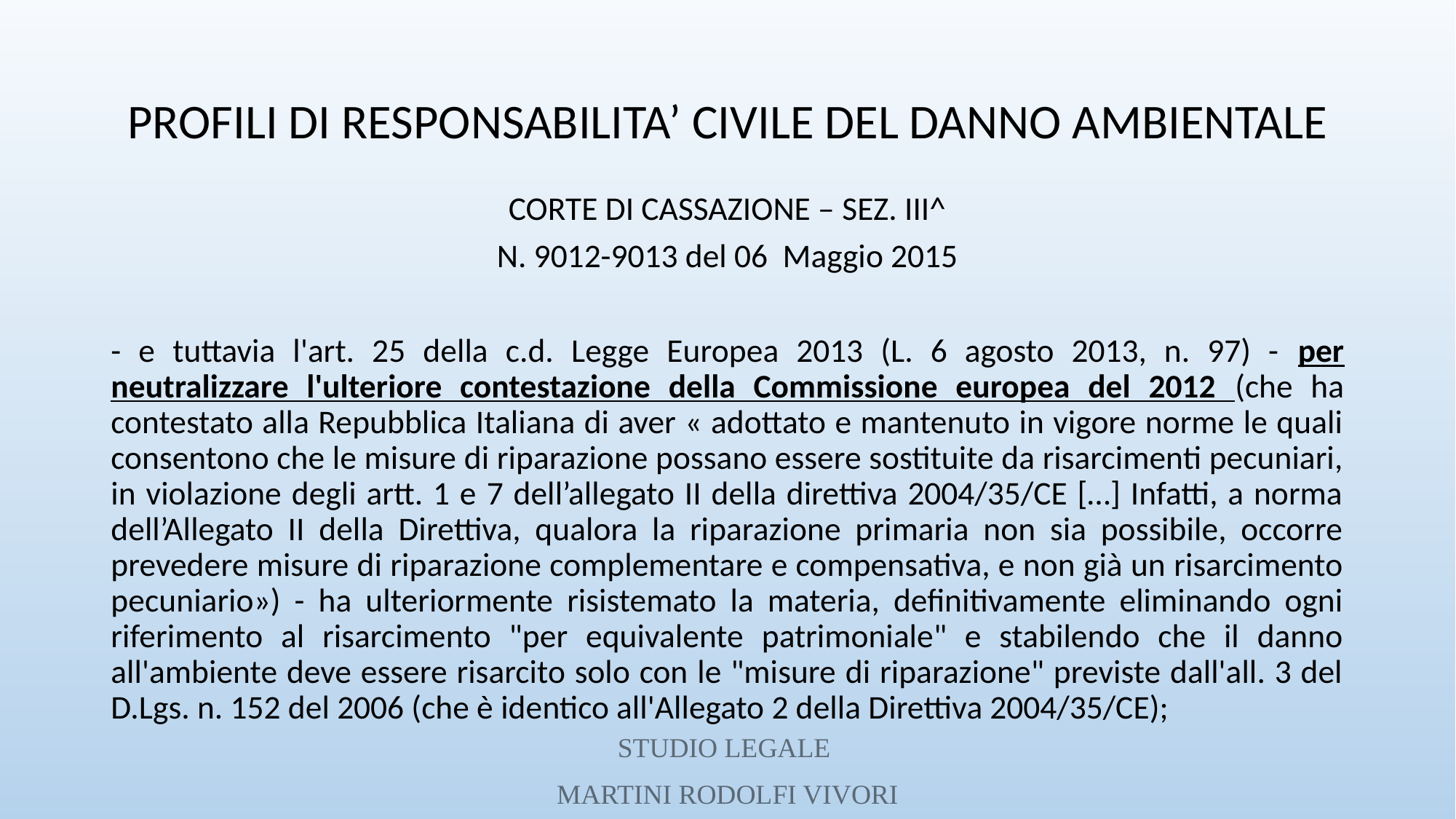

# PROFILI DI RESPONSABILITA’ CIVILE DEL DANNO AMBIENTALE
CORTE DI CASSAZIONE – SEZ. III^
N. 9012-9013 del 06  Maggio 2015

- e tuttavia l'art. 25 della c.d. Legge Europea 2013 (L. 6 agosto 2013, n. 97) - per neutralizzare l'ulteriore contestazione della Commissione europea del 2012 (che ha contestato alla Repubblica Italiana di aver « adottato e mantenuto in vigore norme le quali consentono che le misure di riparazione possano essere sostituite da risarcimenti pecuniari, in violazione degli artt. 1 e 7 dell’allegato II della direttiva 2004/35/CE […] Infatti, a norma dell’Allegato II della Direttiva, qualora la riparazione primaria non sia possibile, occorre prevedere misure di riparazione complementare e compensativa, e non già un risarcimento pecuniario») - ha ulteriormente risistemato la materia, definitivamente eliminando ogni riferimento al risarcimento "per equivalente patrimoniale" e stabilendo che il danno all'ambiente deve essere risarcito solo con le "misure di riparazione" previste dall'all. 3 del D.Lgs. n. 152 del 2006 (che è identico all'Allegato 2 della Direttiva 2004/35/CE);

STUDIO LEGALE
MARTINI RODOLFI VIVORI